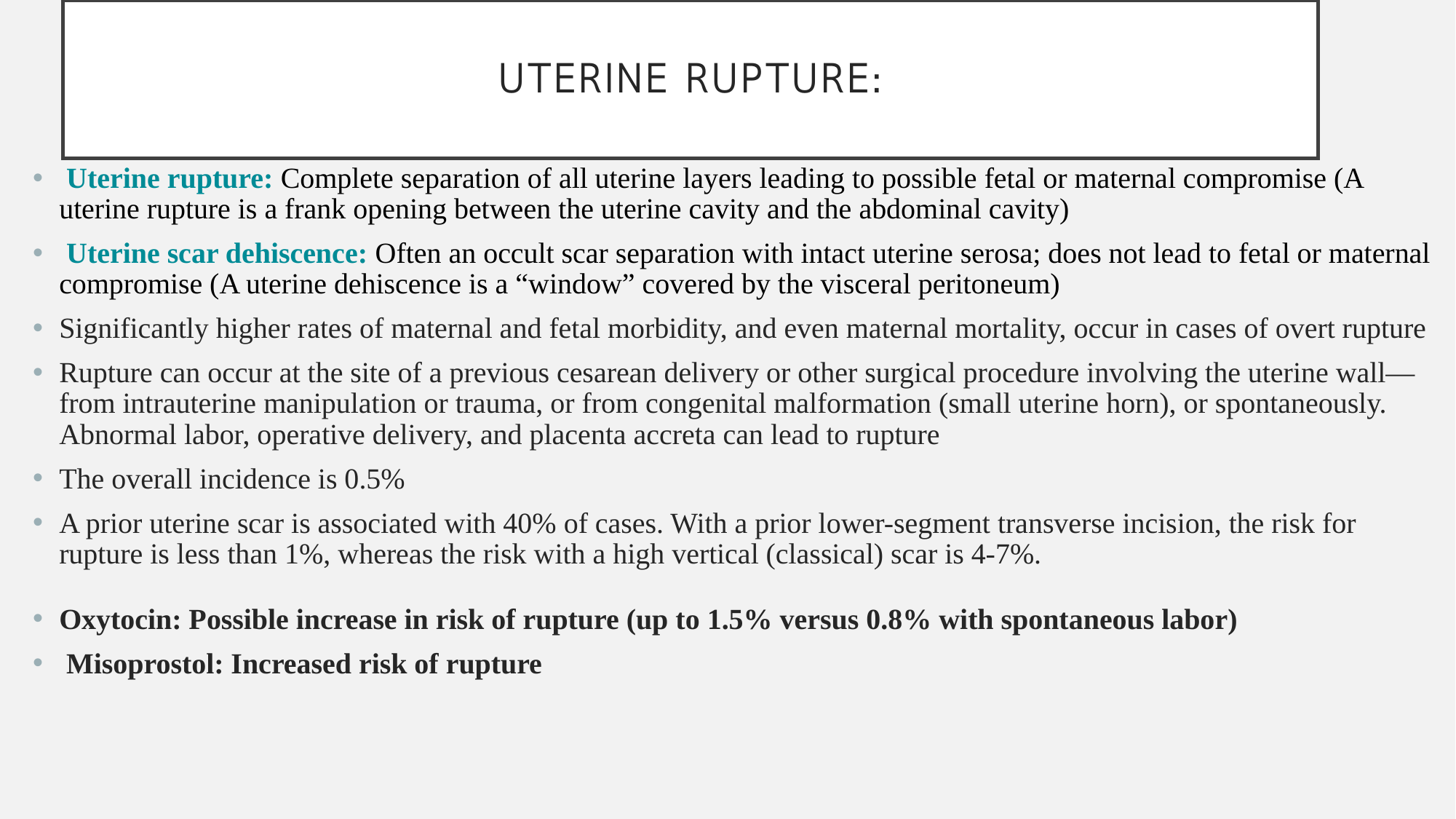

# Uterine rupture:
 Uterine rupture: Complete separation of all uterine layers leading to possible fetal or maternal compromise (A uterine rupture is a frank opening between the uterine cavity and the abdominal cavity)
 Uterine scar dehiscence: Often an occult scar separation with intact uterine serosa; does not lead to fetal or maternal compromise (A uterine dehiscence is a “window” covered by the visceral peritoneum)
Significantly higher rates of maternal and fetal morbidity, and even maternal mortality, occur in cases of overt rupture
Rupture can occur at the site of a previous cesarean delivery or other surgical procedure involving the uterine wall—from intrauterine manipulation or trauma, or from congenital malformation (small uterine horn), or spontaneously. Abnormal labor, operative delivery, and placenta accreta can lead to rupture
The overall incidence is 0.5%
A prior uterine scar is associated with 40% of cases. With a prior lower-segment transverse incision, the risk for rupture is less than 1%, whereas the risk with a high vertical (classical) scar is 4-7%.

Oxytocin: Possible increase in risk of rupture (up to 1.5% versus 0.8% with spontaneous labor)
 Misoprostol: Increased risk of rupture